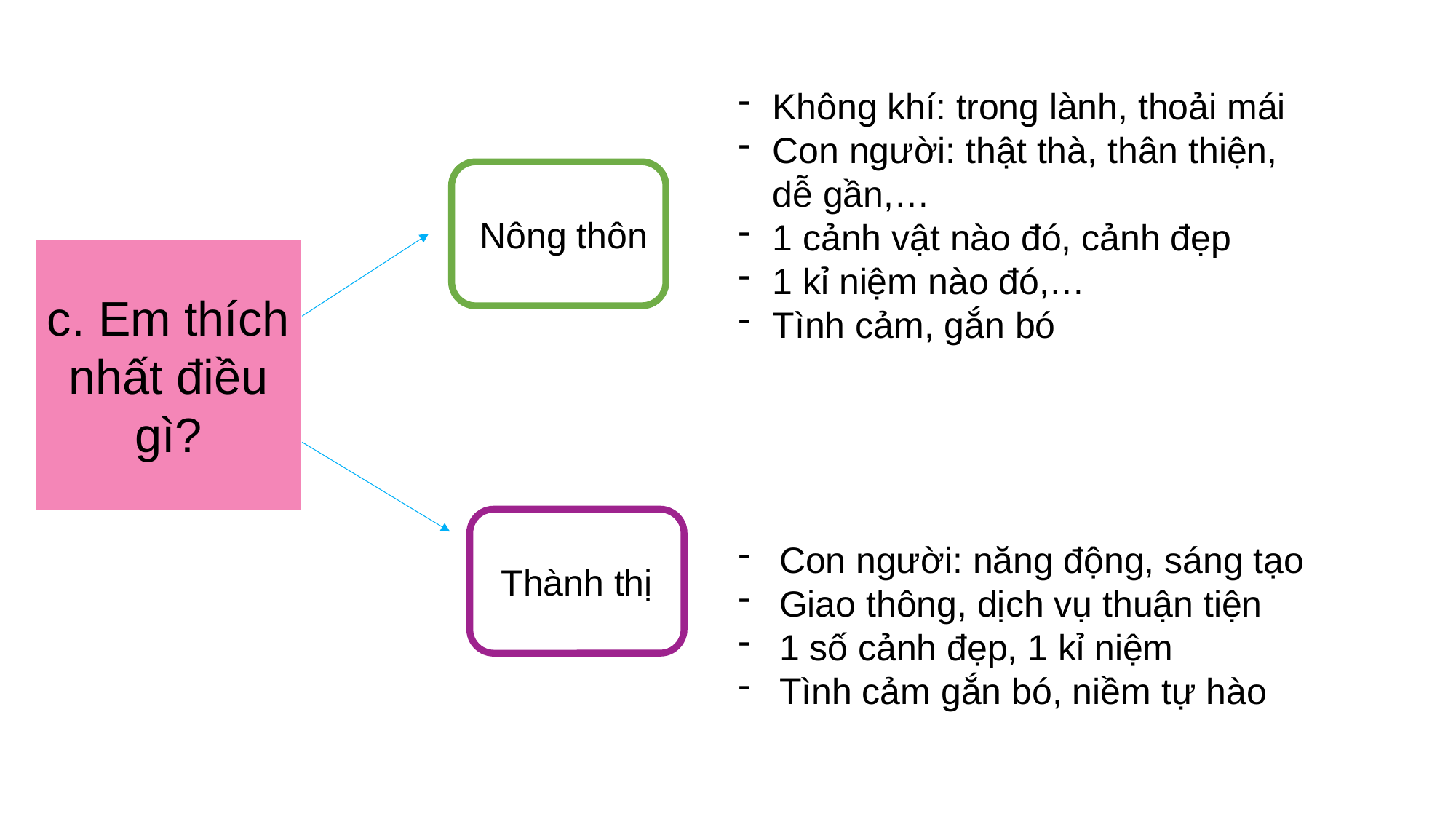

Không khí: trong lành, thoải mái
Con người: thật thà, thân thiện, dễ gần,…
1 cảnh vật nào đó, cảnh đẹp
1 kỉ niệm nào đó,…
Tình cảm, gắn bó

 Nông thôn
c. Em thích nhất điều gì?
Thành thị
Con người: năng động, sáng tạo
Giao thông, dịch vụ thuận tiện
1 số cảnh đẹp, 1 kỉ niệm
Tình cảm gắn bó, niềm tự hào